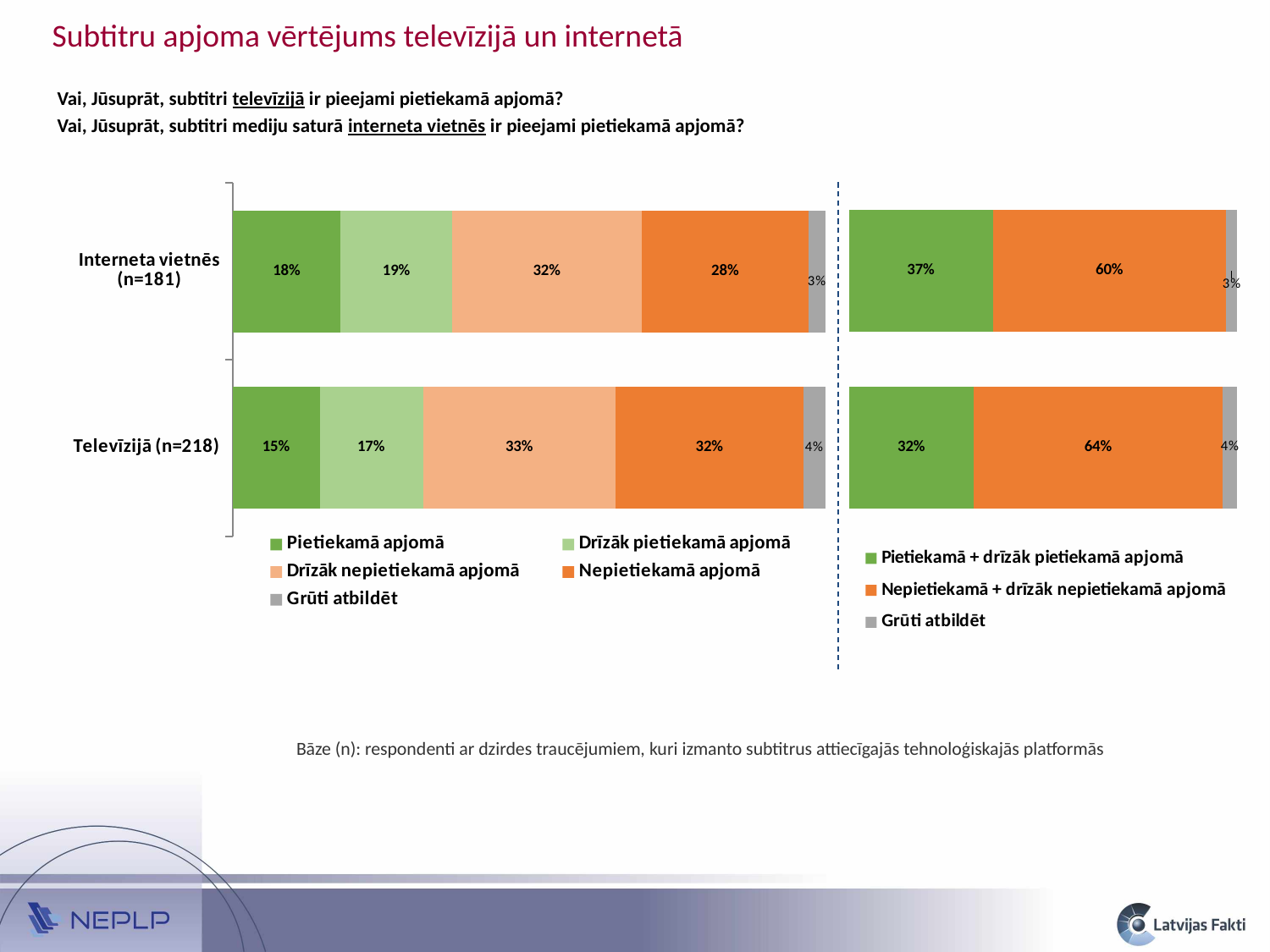

Subtitru apjoma vērtējums televīzijā un internetā
Vai, Jūsuprāt, subtitri televīzijā ir pieejami pietiekamā apjomā?
Vai, Jūsuprāt, subtitri mediju saturā interneta vietnēs ir pieejami pietiekamā apjomā?

### Chart

| Category | Pietiekamā apjomā | Drīzāk pietiekamā apjomā | Drīzāk nepietiekamā apjomā | Nepietiekamā apjomā | Grūti atbildēt |
|---|---|---|---|---|---|
| Televīzijā (n=218) | 0.14678899082568808 | 0.17431192660550457 | 0.3256880733944954 | 0.3165137614678899 | 0.03669724770642202 |
| Interneta vietnēs (n=181) | 0.18232044198895028 | 0.18784530386740333 | 0.32044198895027626 | 0.281767955801105 | 0.027624309392265192 |

### Chart

| Category | Pietiekamā + drīzāk pietiekamā apjomā | Nepietiekamā + drīzāk nepietiekamā apjomā | Grūti atbildēt |
|---|---|---|---|
| Televīzijā | 0.3211009174311926 | 0.6422018348623852 | 0.03669724770642202 |
| Interneta vietnēs | 0.37016574585635365 | 0.6022099447513812 | 0.027624309392265192 |
Bāze (n): respondenti ar dzirdes traucējumiem, kuri izmanto subtitrus attiecīgajās tehnoloģiskajās platformās